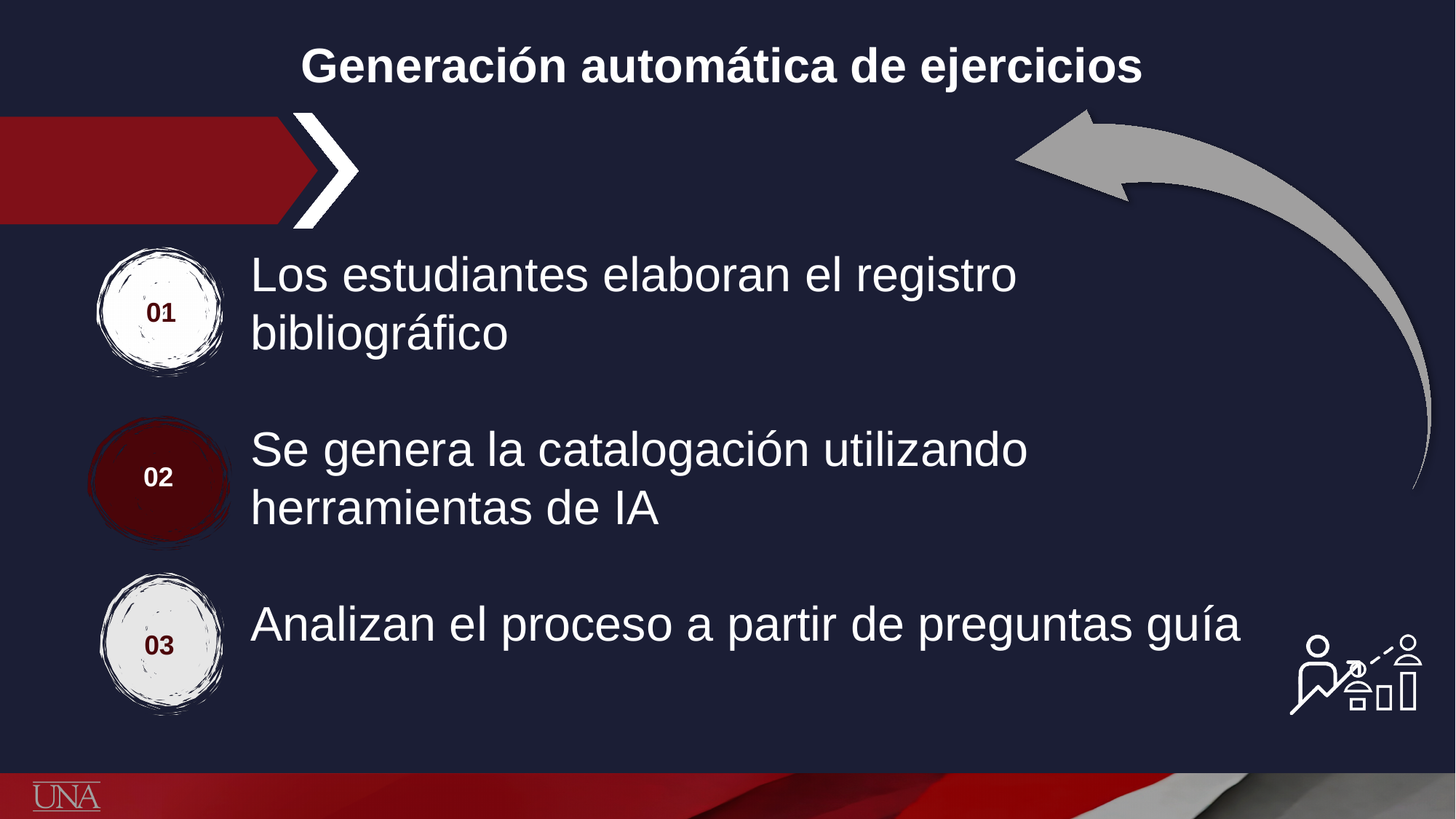

Generación automática de ejercicios

Los estudiantes elaboran el registro bibliográfico

Se genera la catalogación utilizando herramientas de IA

Analizan el proceso a partir de preguntas guía

01

02

03